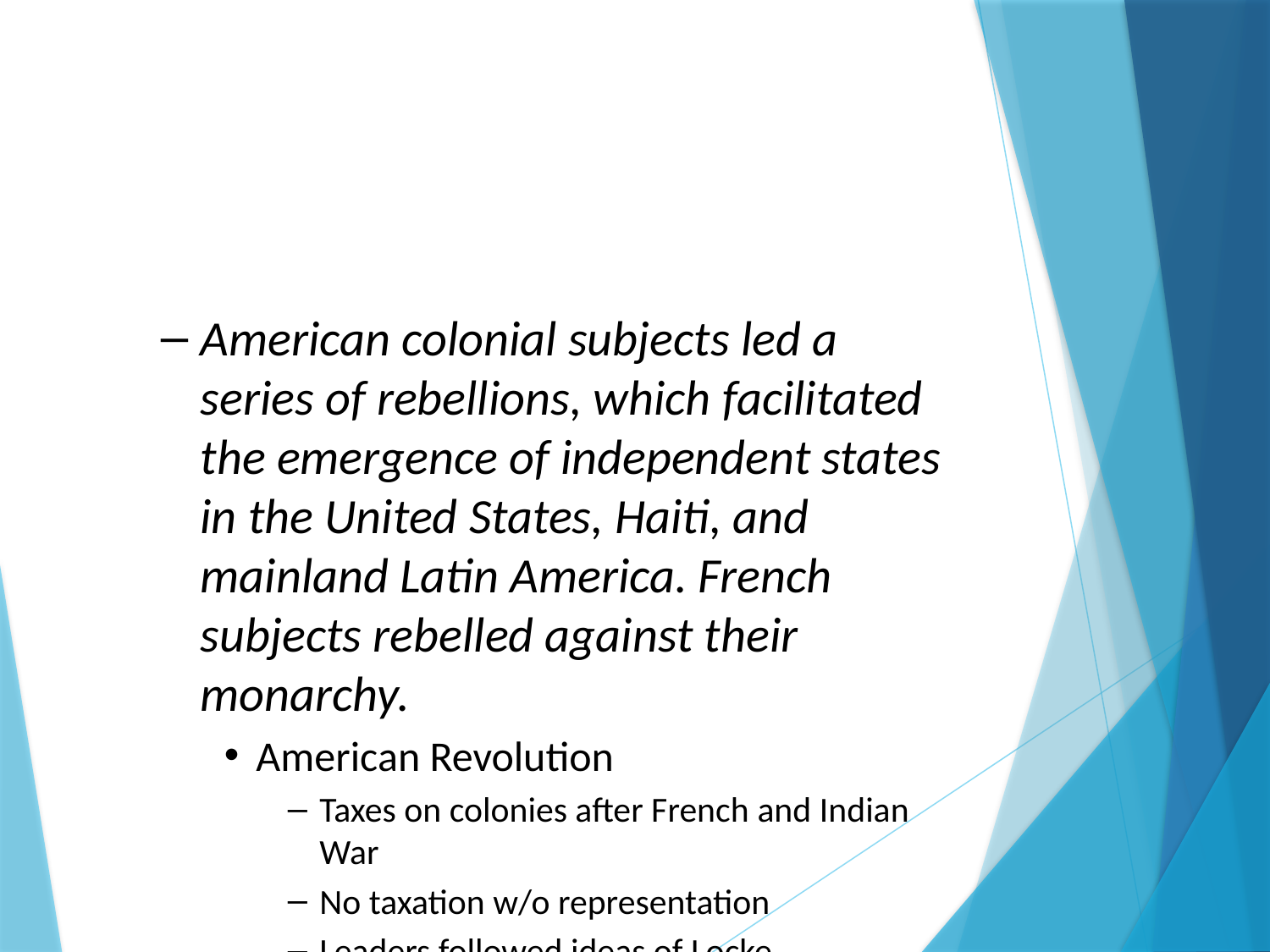

#
American colonial subjects led a series of rebellions, which facilitated the emergence of independent states in the United States, Haiti, and mainland Latin America. French subjects rebelled against their monarchy.
American Revolution
Taxes on colonies after French and Indian War
No taxation w/o representation
Leaders followed ideas of Locke
Overthrow your gov if it is bad